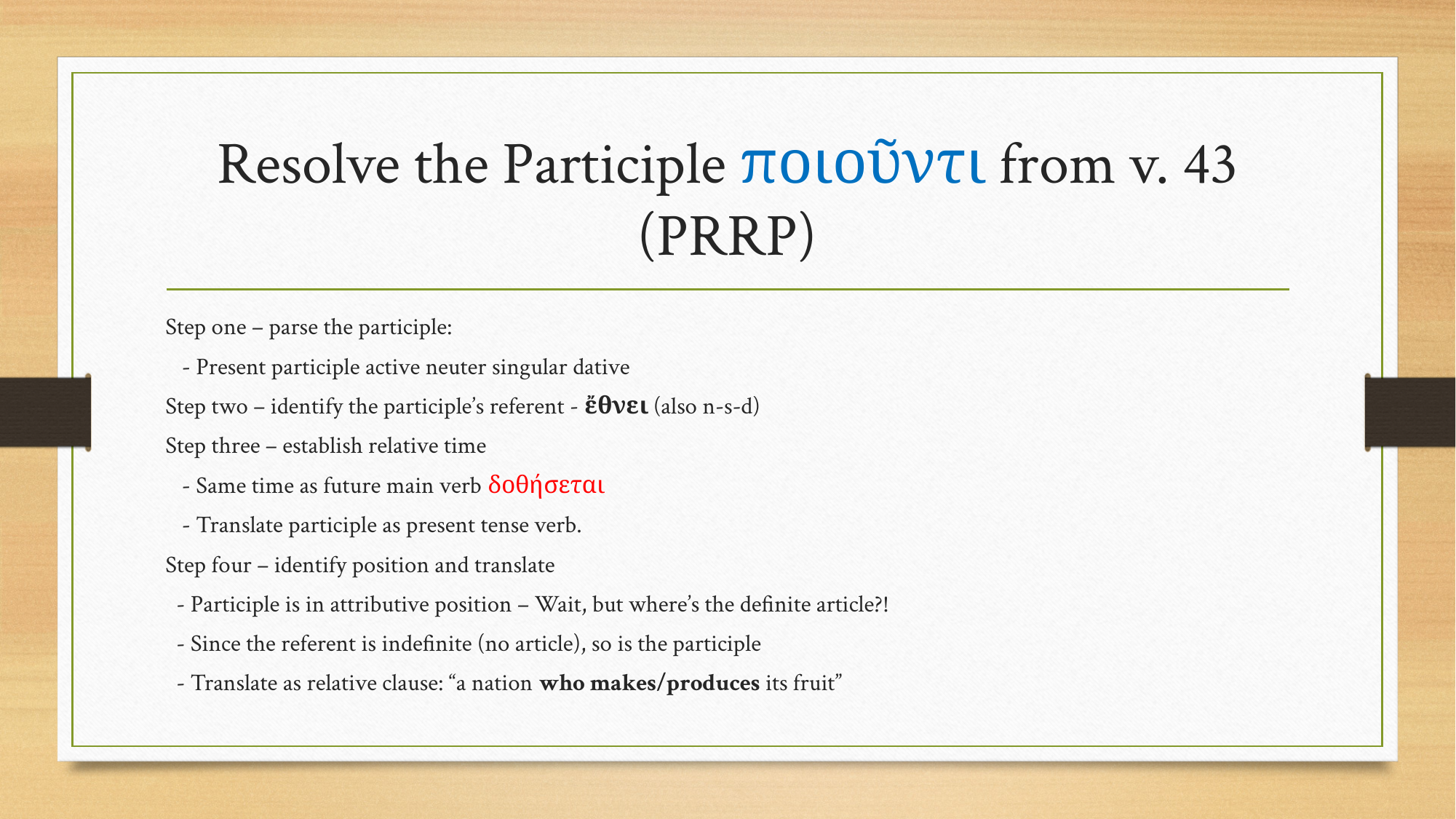

# Resolve the Participle ποιοῦντι from v. 43 (PRRP)
Step one – parse the participle:
   - Present participle active neuter singular dative
Step two – identify the participle’s referent - ἔθνει (also n-s-d)
Step three – establish relative time
   - Same time as future main verb δοθήσεται
   - Translate participle as present tense verb.
Step four – identify position and translate
  - Participle is in attributive position – Wait, but where’s the definite article?!
  - Since the referent is indefinite (no article), so is the participle
  - Translate as relative clause: “a nation who makes/produces its fruit”